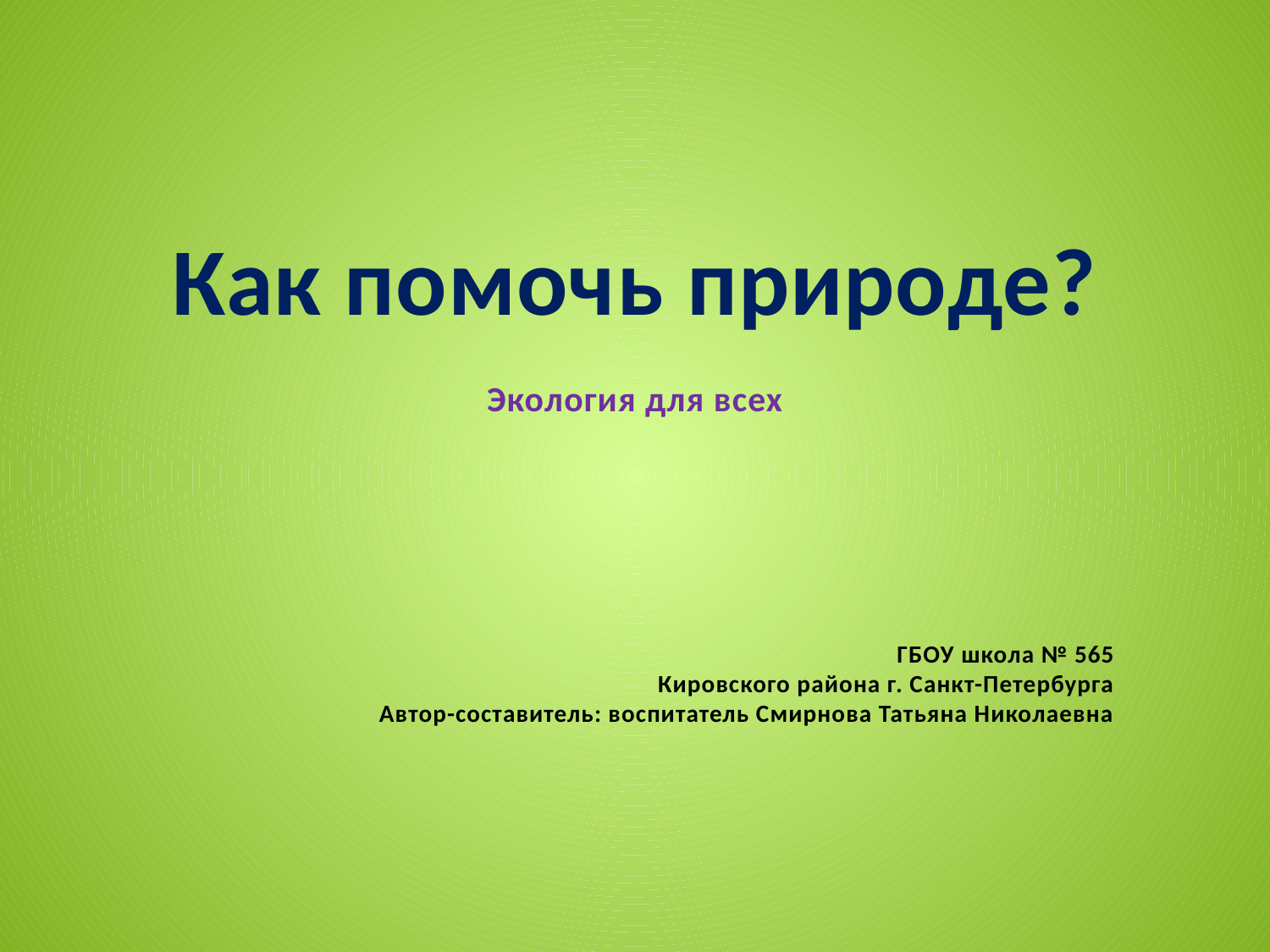

Как помочь природе?

Экология для всех

ГБОУ школа № 565
 Кировского района г. Санкт-Петербурга
Автор-составитель: воспитатель Смирнова Татьяна Николаевна